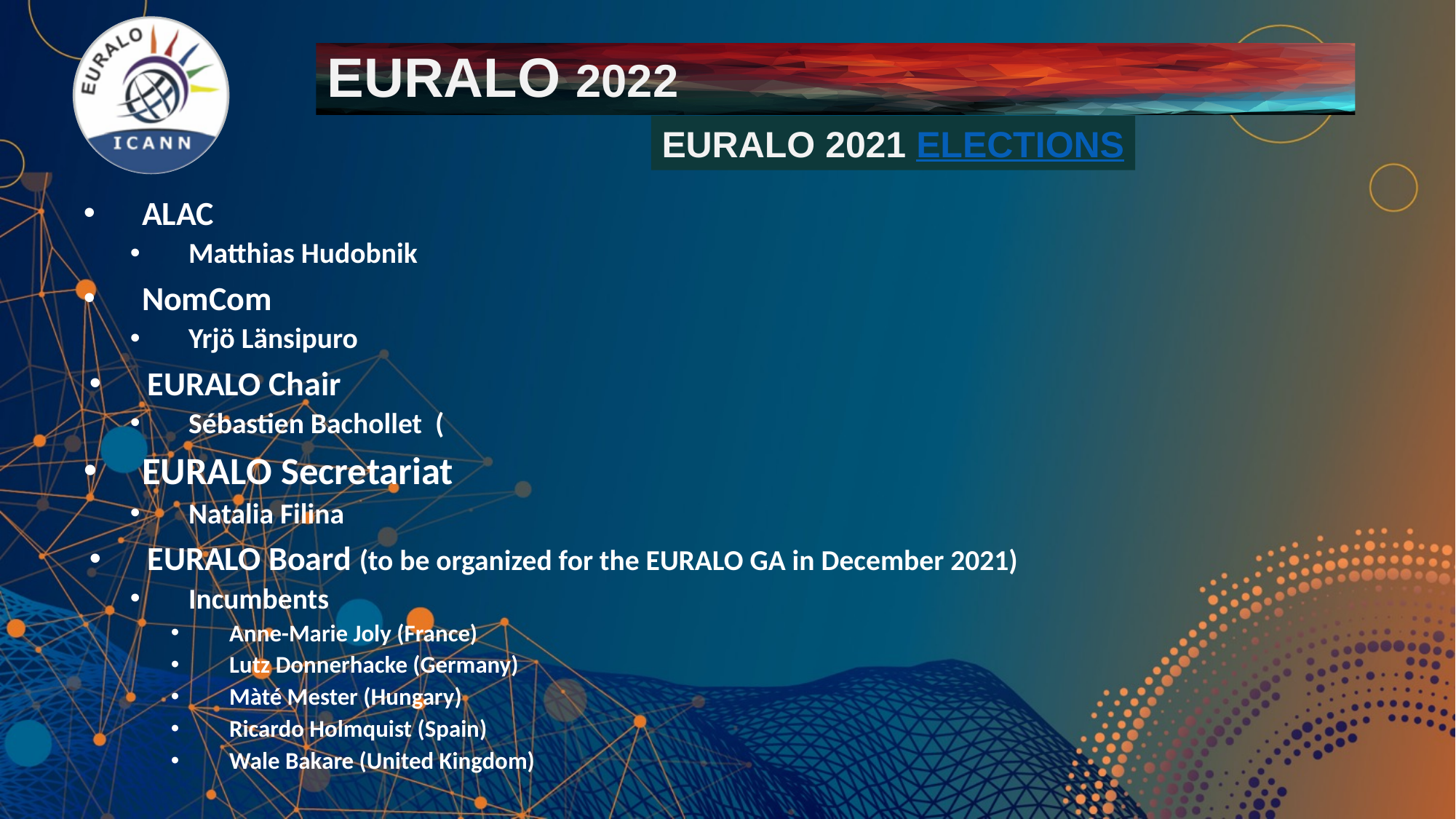

# EURALO 2022
EURALO 2021 ELECTIONS
ALAC
Matthias Hudobnik
NomCom
Yrjö Länsipuro
EURALO Chair
Sébastien Bachollet  (
EURALO Secretariat
Natalia Filina
EURALO Board (to be organized for the EURALO GA in December 2021)
Incumbents
Anne-Marie Joly (France)
Lutz Donnerhacke (Germany)
Màté Mester (Hungary)
Ricardo Holmquist (Spain)
Wale Bakare (United Kingdom)